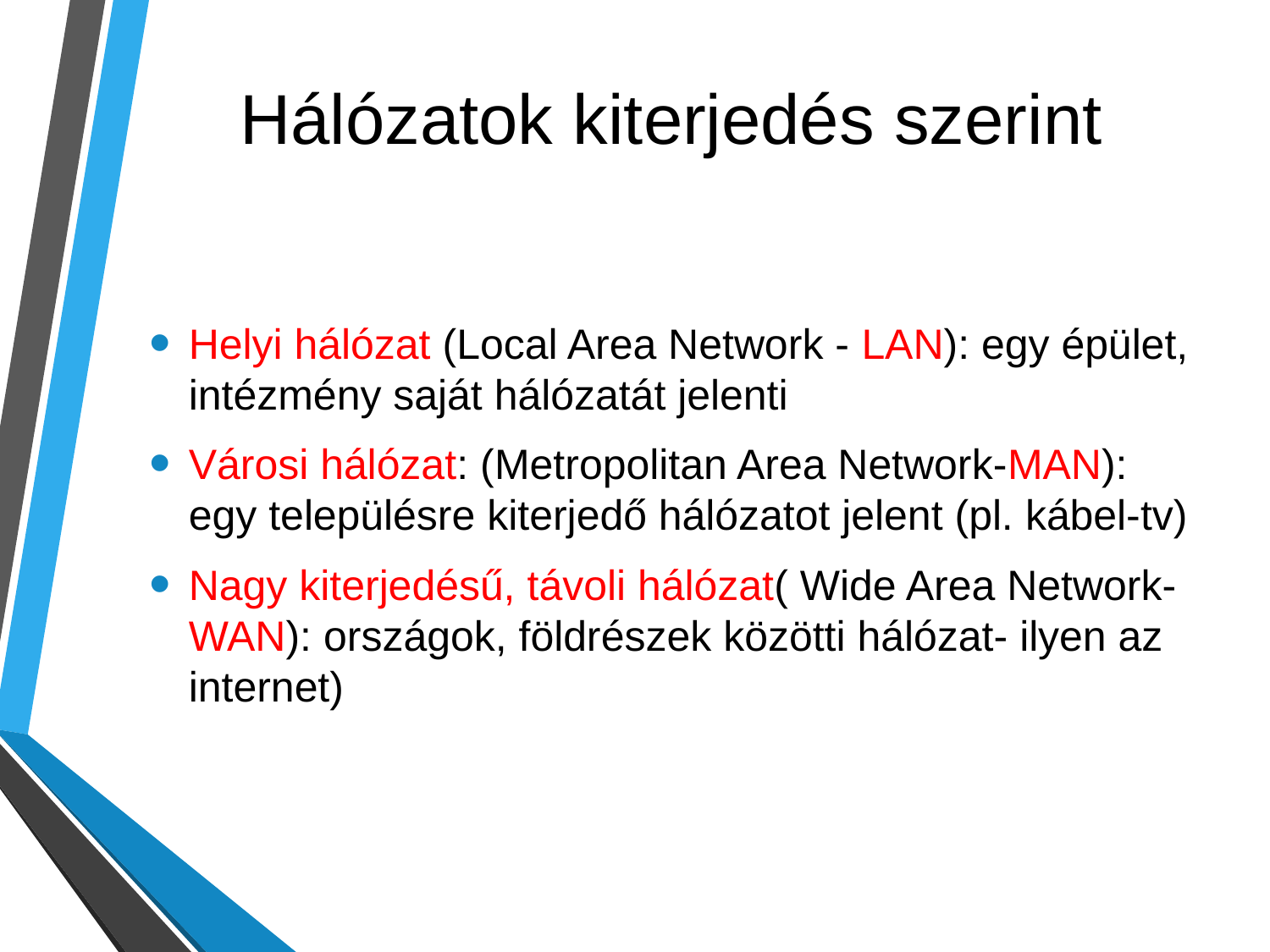

# Hálózatok kiterjedés szerint
Helyi hálózat (Local Area Network - LAN): egy épület, intézmény saját hálózatát jelenti
Városi hálózat: (Metropolitan Area Network-MAN): egy településre kiterjedő hálózatot jelent (pl. kábel-tv)
Nagy kiterjedésű, távoli hálózat( Wide Area Network-WAN): országok, földrészek közötti hálózat- ilyen az internet)